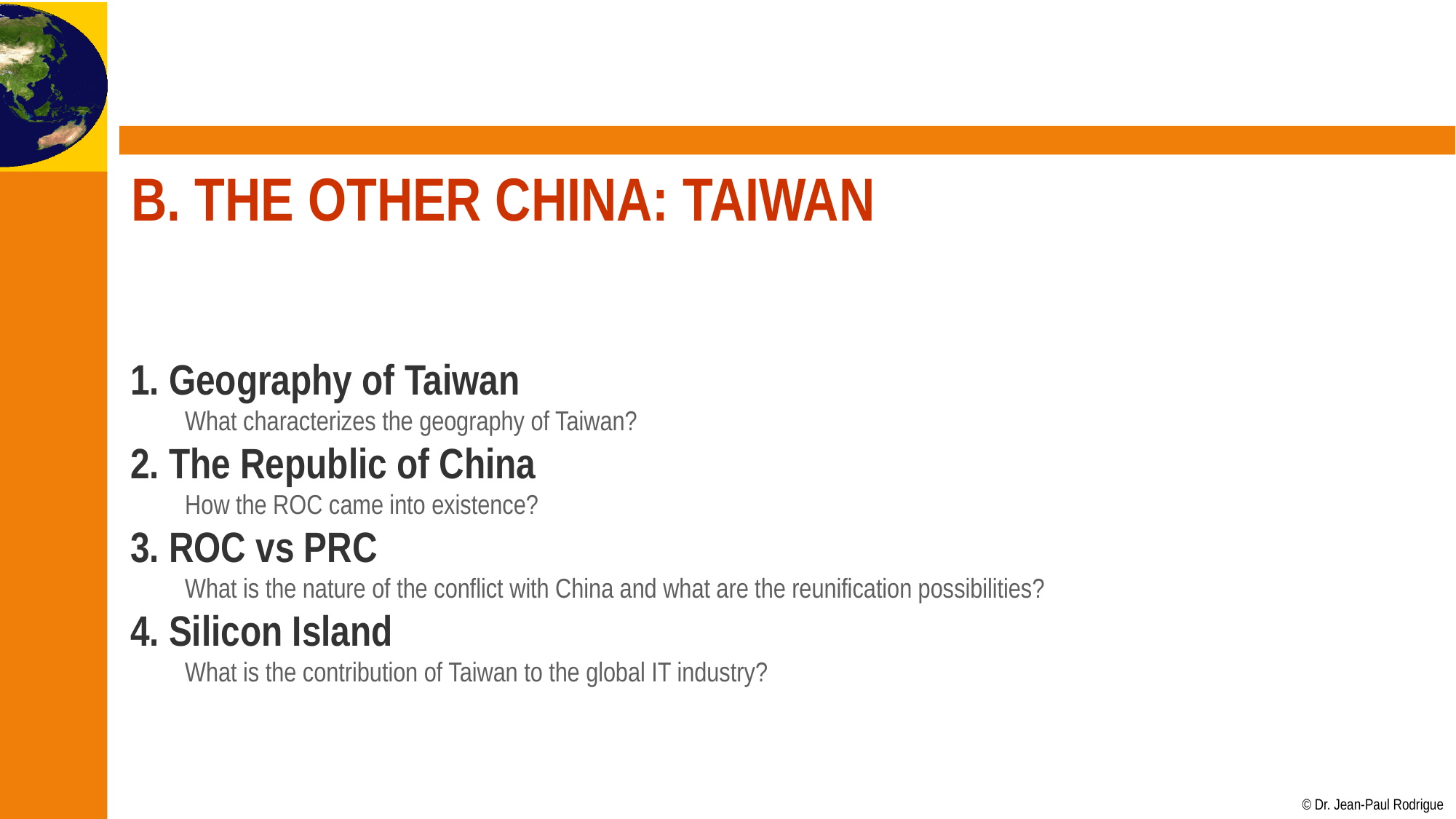

# B. The Other China: Taiwan
1. Geography of Taiwan
What characterizes the geography of Taiwan?
2. The Republic of China
How the ROC came into existence?
3. ROC vs PRC
What is the nature of the conflict with China and what are the reunification possibilities?
4. Silicon Island
What is the contribution of Taiwan to the global IT industry?